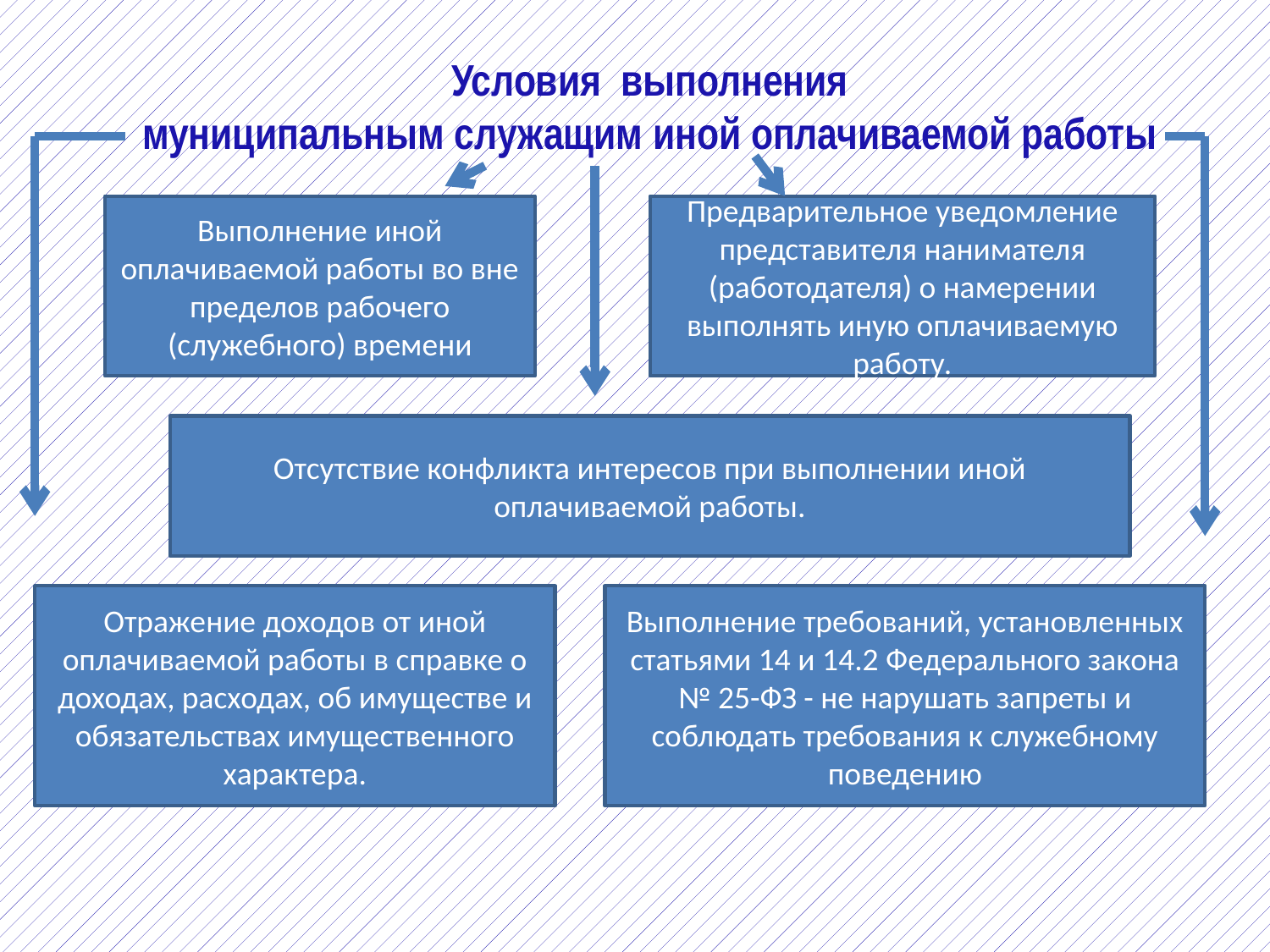

Условия  выполнения
муниципальным служащим иной оплачиваемой работы
Выполнение иной оплачиваемой работы во вне пределов рабочего (служебного) времени
Предварительное уведомление представителя нанимателя
(работодателя) о намерении выполнять иную оплачиваемую работу.
Отсутствие конфликта интересов при выполнении иной оплачиваемой работы.
Отражение доходов от иной оплачиваемой работы в справке о доходах, расходах, об имуществе и обязательствах имущественного характера.
Выполнение требований, установленных статьями 14 и 14.2 Федерального закона № 25-ФЗ - не нарушать запреты и соблюдать требования к служебному поведению